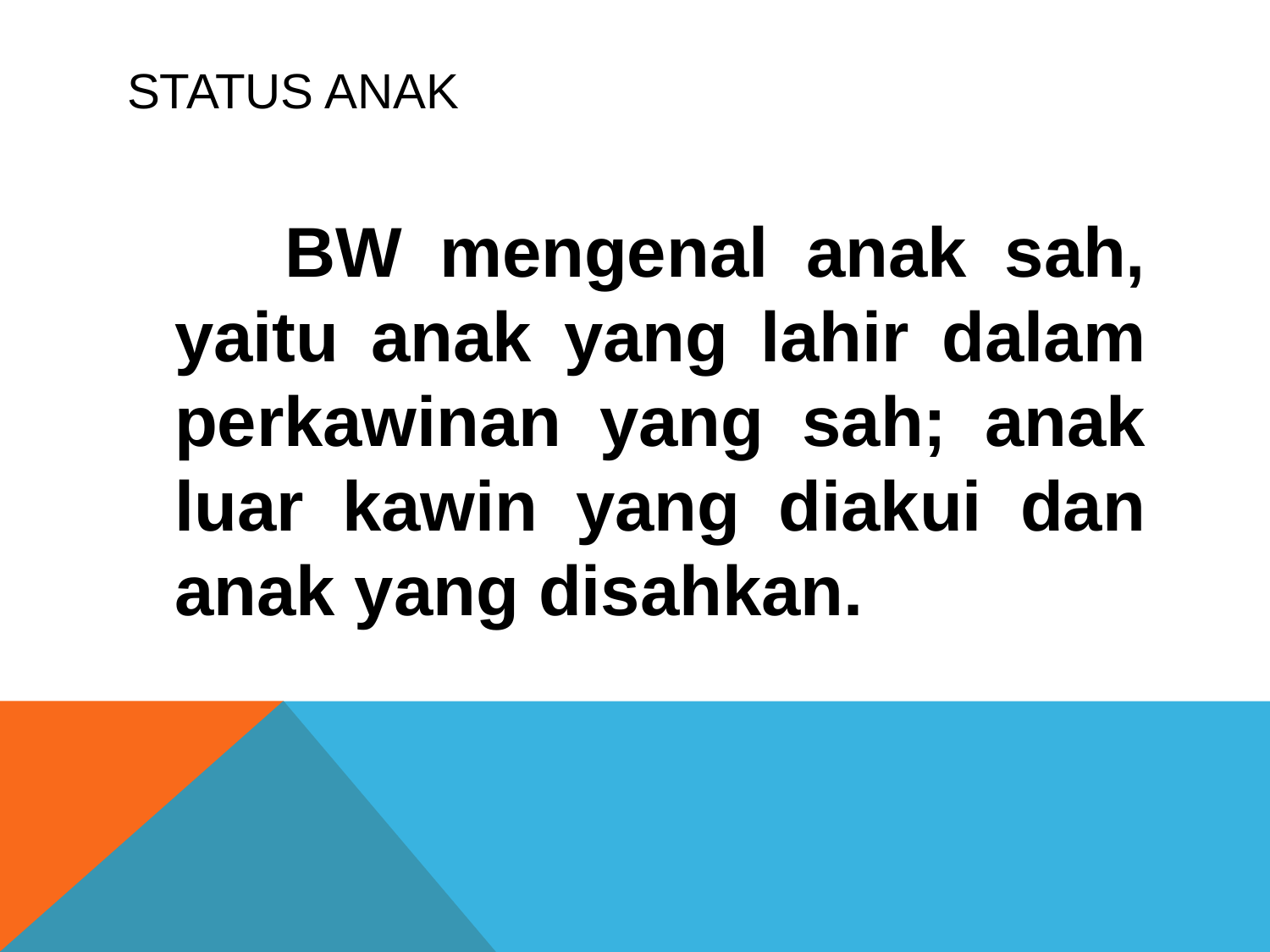

# Status anak

      BW mengenal anak sah, yaitu anak yang lahir dalam perkawinan yang sah; anak luar kawin yang diakui dan anak yang disahkan.